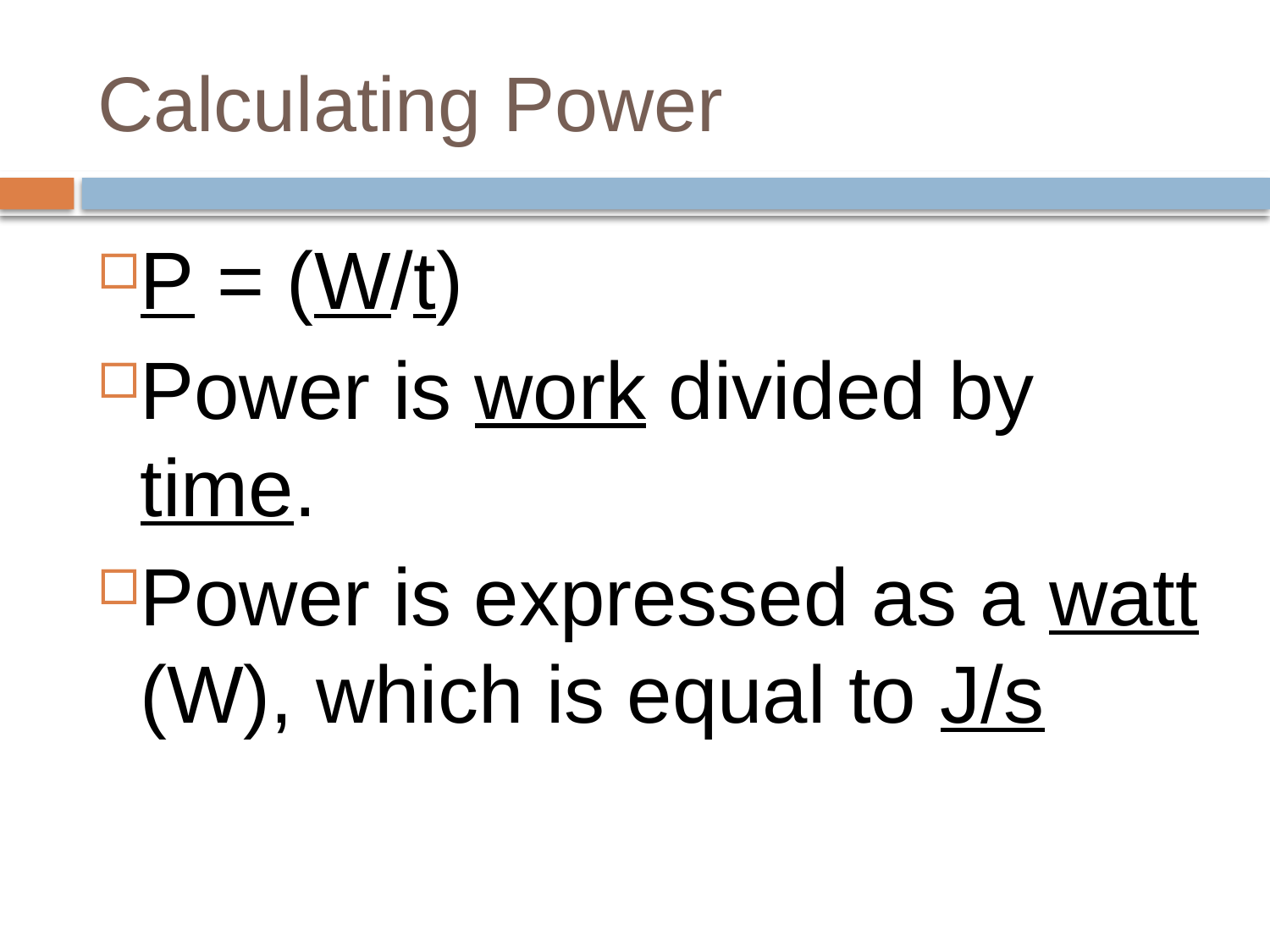

# Calculating Power
P = (W/t)
Power is work divided by time.
Power is expressed as a watt (W), which is equal to J/s